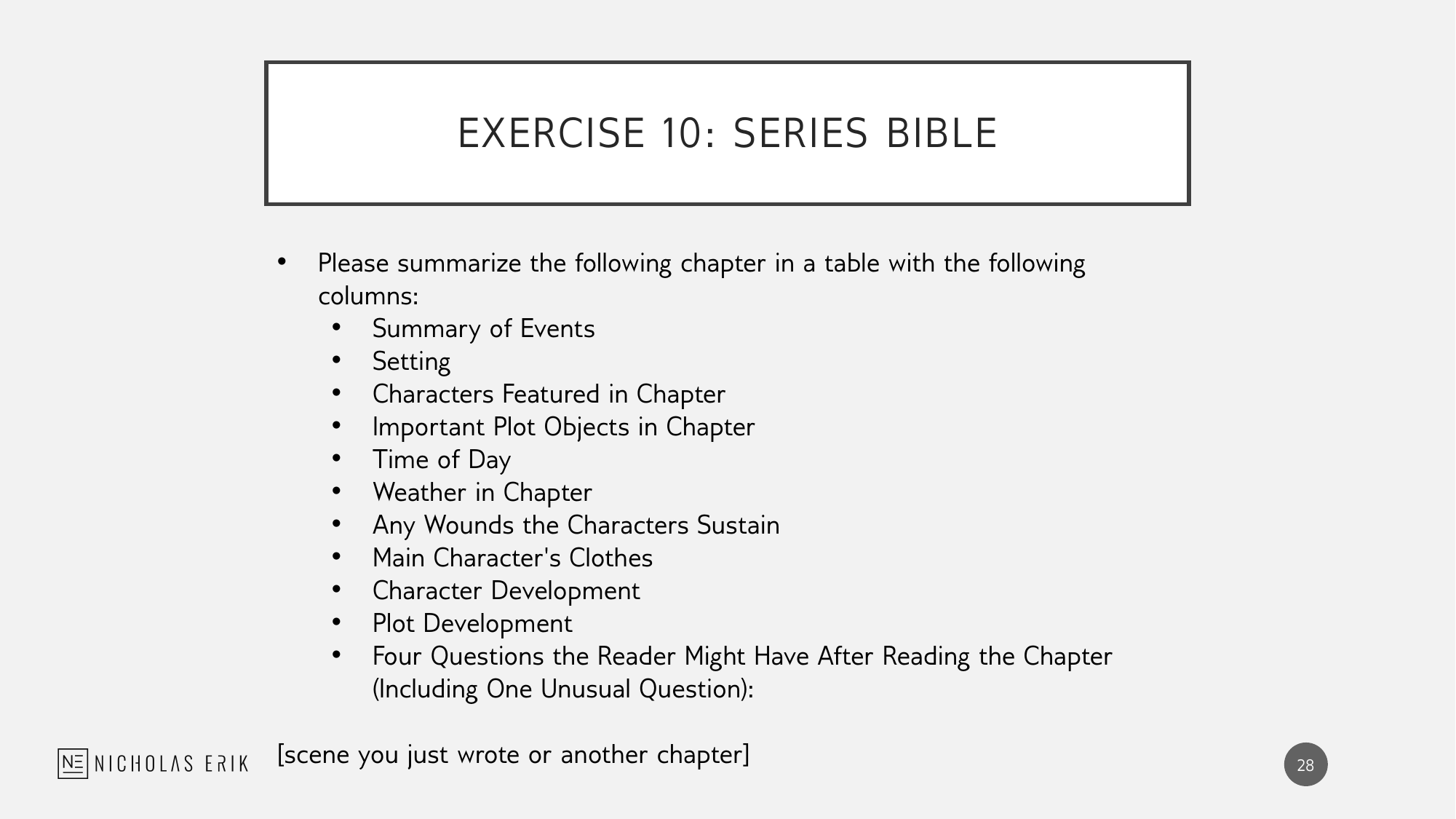

# Exercise 10: Series Bible
Please summarize the following chapter in a table with the following columns:
Summary of Events
Setting
Characters Featured in Chapter
Important Plot Objects in Chapter
Time of Day
Weather in Chapter
Any Wounds the Characters Sustain
Main Character's Clothes
Character Development
Plot Development
Four Questions the Reader Might Have After Reading the Chapter (Including One Unusual Question):

[scene you just wrote or another chapter]
28